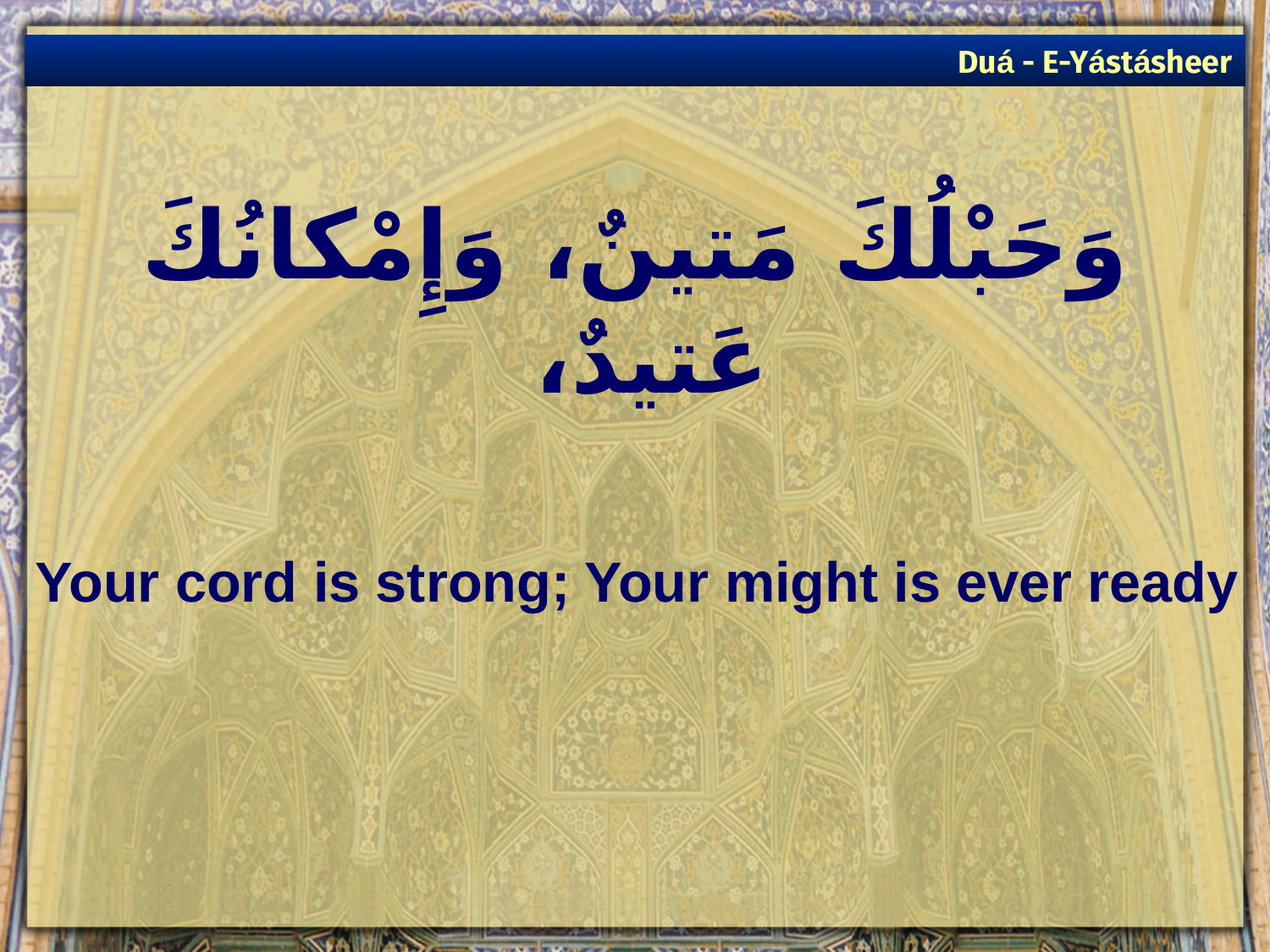

Duá - E-Yástásheer
# وَحَبْلُكَ مَتينٌ، وَإِمْكانُكَ عَتيدٌ،
Your cord is strong; Your might is ever ready